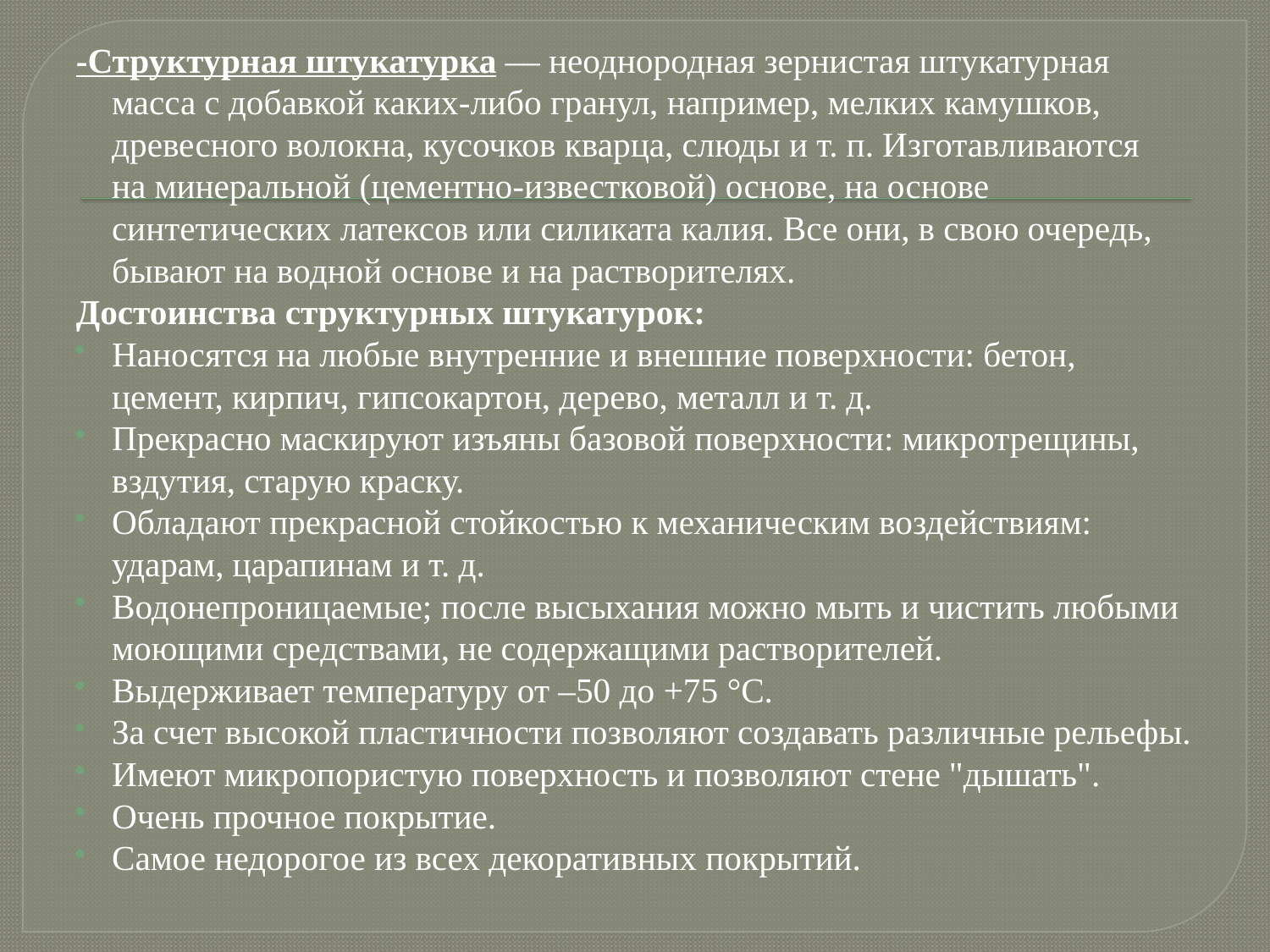

-Структурная штукатурка — неоднородная зернистая штукатурная масса с добавкой каких-либо гранул, например, мелких камушков, древесного волокна, кусочков кварца, слюды и т. п. Изготавливаются на минеральной (цементно-известковой) основе, на основе синтетических латексов или силиката калия. Все они, в свою очередь, бывают на водной основе и на растворителях.
Достоинства структурных штукатурок:
Наносятся на любые внутренние и внешние поверхности: бетон, цемент, кирпич, гипсокартон, дерево, металл и т. д.
Прекрасно маскируют изъяны базовой поверхности: микротрещины, вздутия, старую краску.
Обладают прекрасной стойкостью к механическим воздействиям: ударам, царапинам и т. д.
Водонепроницаемые; после высыхания можно мыть и чистить любыми моющими средствами, не содержащими растворителей.
Выдерживает температуру от –50 до +75 °С.
За счет высокой пластичности позволяют создавать различные рельефы.
Имеют микропористую поверхность и позволяют стене "дышать".
Очень прочное покрытие.
Самое недорогое из всех декоративных покрытий.